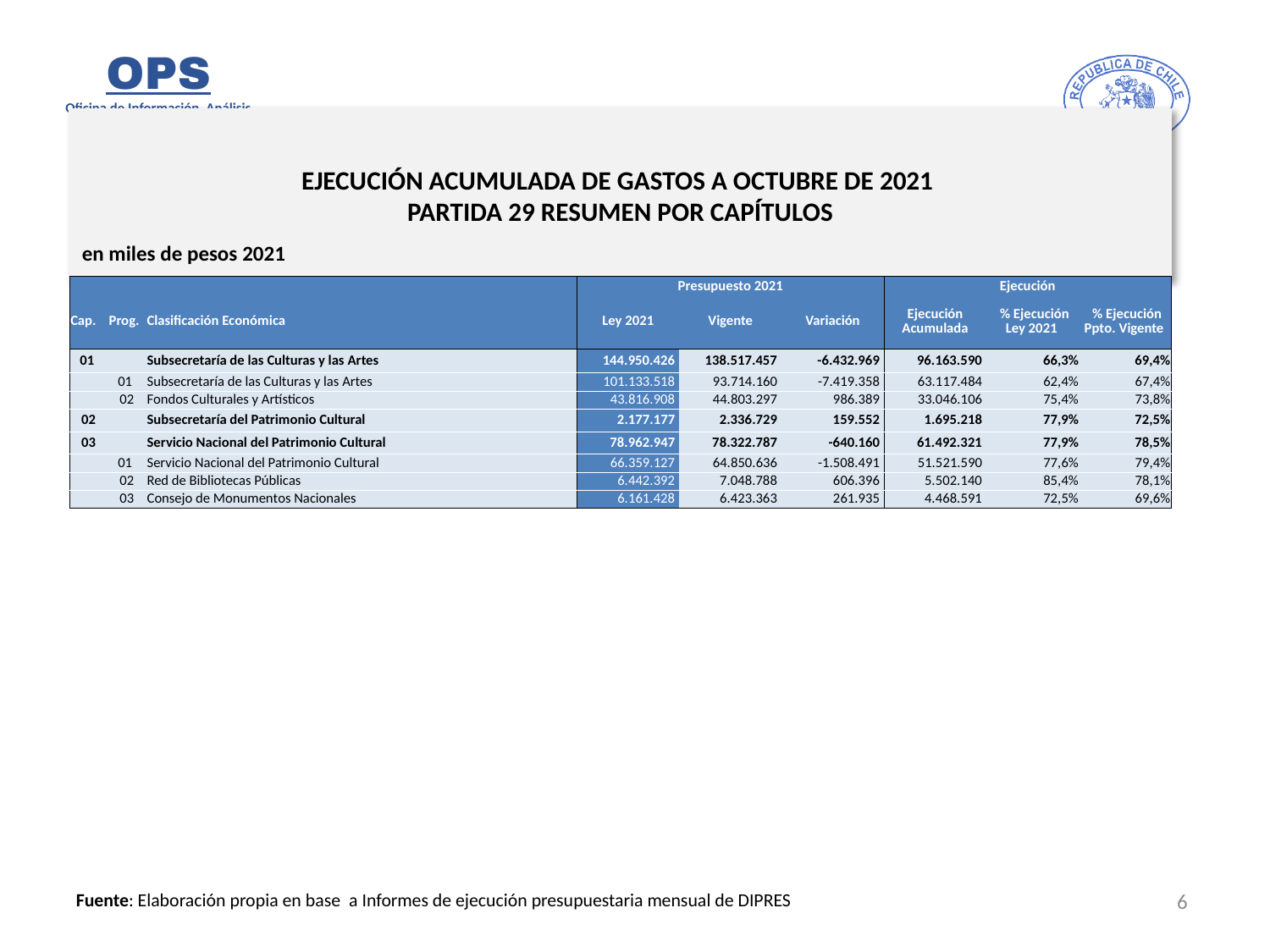

# EJECUCIÓN ACUMULADA DE GASTOS A OCTUBRE DE 2021 PARTIDA 29 RESUMEN POR CAPÍTULOS
en miles de pesos 2021
|  |  |  | Presupuesto 2021 |  |  | Ejecución |  |  |
| --- | --- | --- | --- | --- | --- | --- | --- | --- |
| Cap. | Prog. | Clasificación Económica | Ley 2021 | Vigente | Variación | Ejecución Acumulada | % Ejecución Ley 2021 | % Ejecución Ppto. Vigente |
| 01 |  | Subsecretaría de las Culturas y las Artes | 144.950.426 | 138.517.457 | -6.432.969 | 96.163.590 | 66,3% | 69,4% |
|  | 01 | Subsecretaría de las Culturas y las Artes | 101.133.518 | 93.714.160 | -7.419.358 | 63.117.484 | 62,4% | 67,4% |
|  | 02 | Fondos Culturales y Artísticos | 43.816.908 | 44.803.297 | 986.389 | 33.046.106 | 75,4% | 73,8% |
| 02 |  | Subsecretaría del Patrimonio Cultural | 2.177.177 | 2.336.729 | 159.552 | 1.695.218 | 77,9% | 72,5% |
| 03 |  | Servicio Nacional del Patrimonio Cultural | 78.962.947 | 78.322.787 | -640.160 | 61.492.321 | 77,9% | 78,5% |
|  | 01 | Servicio Nacional del Patrimonio Cultural | 66.359.127 | 64.850.636 | -1.508.491 | 51.521.590 | 77,6% | 79,4% |
|  | 02 | Red de Bibliotecas Públicas | 6.442.392 | 7.048.788 | 606.396 | 5.502.140 | 85,4% | 78,1% |
|  | 03 | Consejo de Monumentos Nacionales | 6.161.428 | 6.423.363 | 261.935 | 4.468.591 | 72,5% | 69,6% |
6